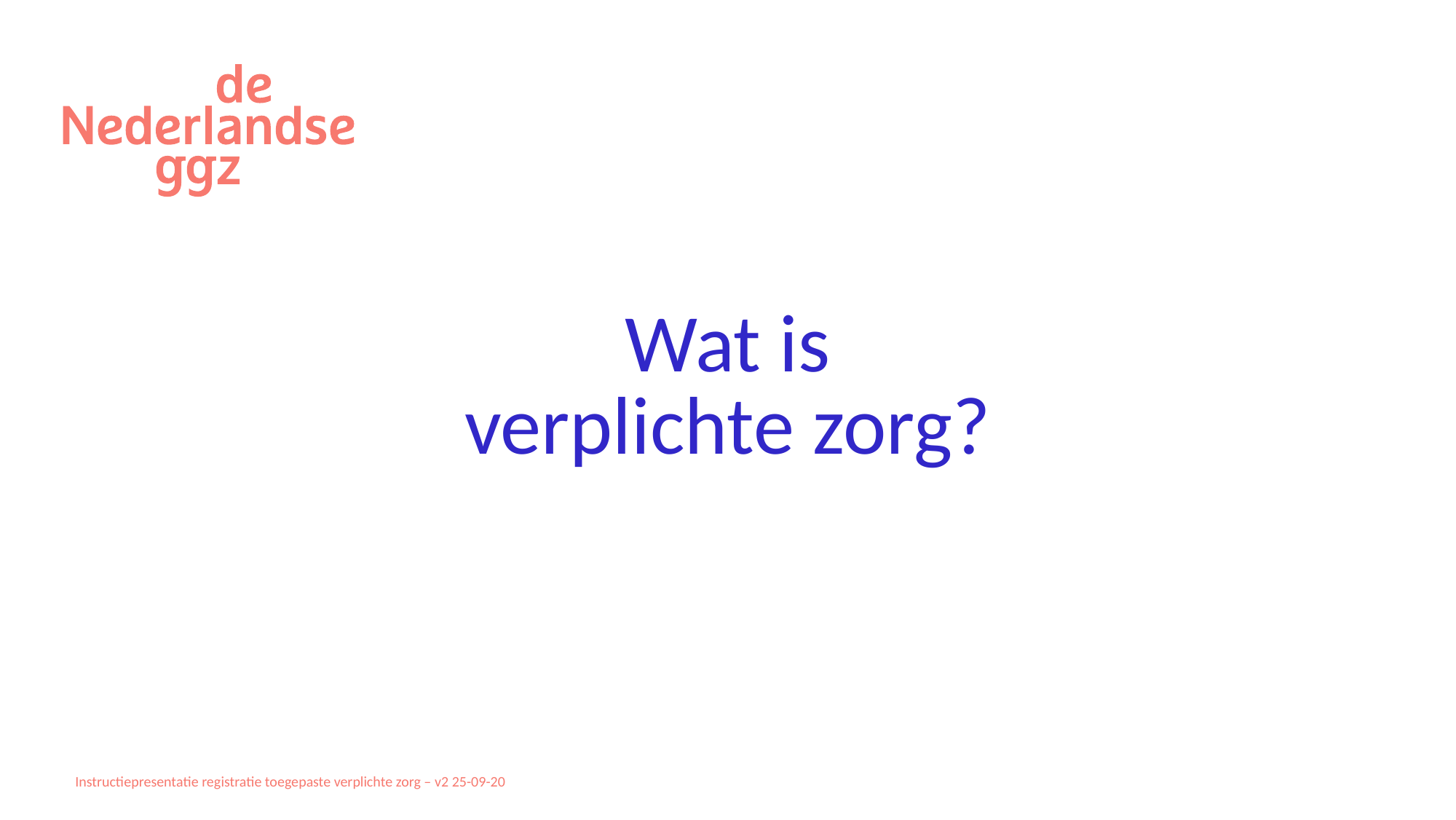

# Wat is verplichte zorg?

Instructiepresentatie registratie toegepaste verplichte zorg – v2 25-09-20